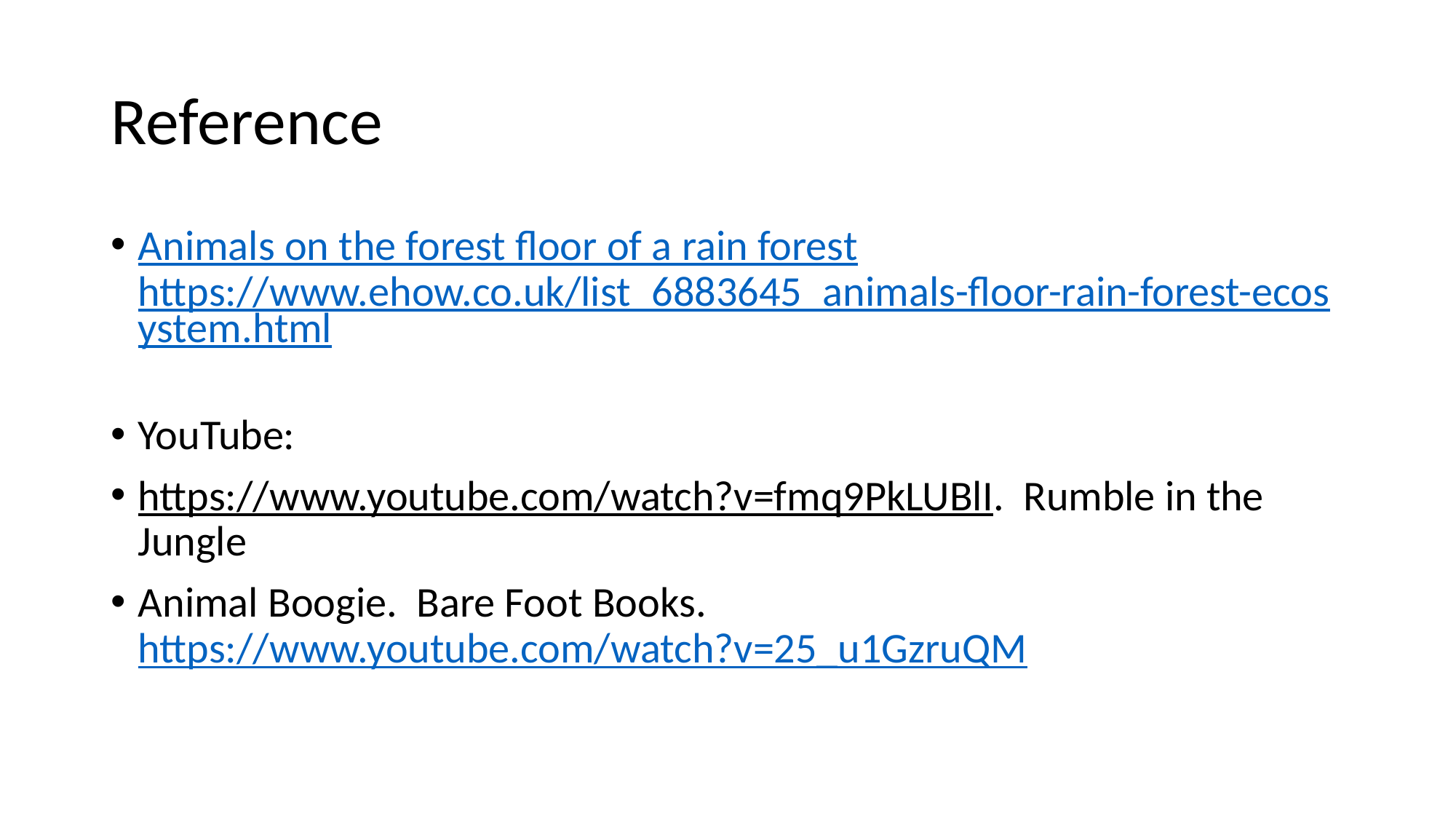

# Reference
Animals on the forest floor of a rain forest https://www.ehow.co.uk/list_6883645_animals-floor-rain-forest-ecosystem.html
YouTube:
https://www.youtube.com/watch?v=fmq9PkLUBlI.  Rumble in the Jungle
Animal Boogie.  Bare Foot Books. https://www.youtube.com/watch?v=25_u1GzruQM